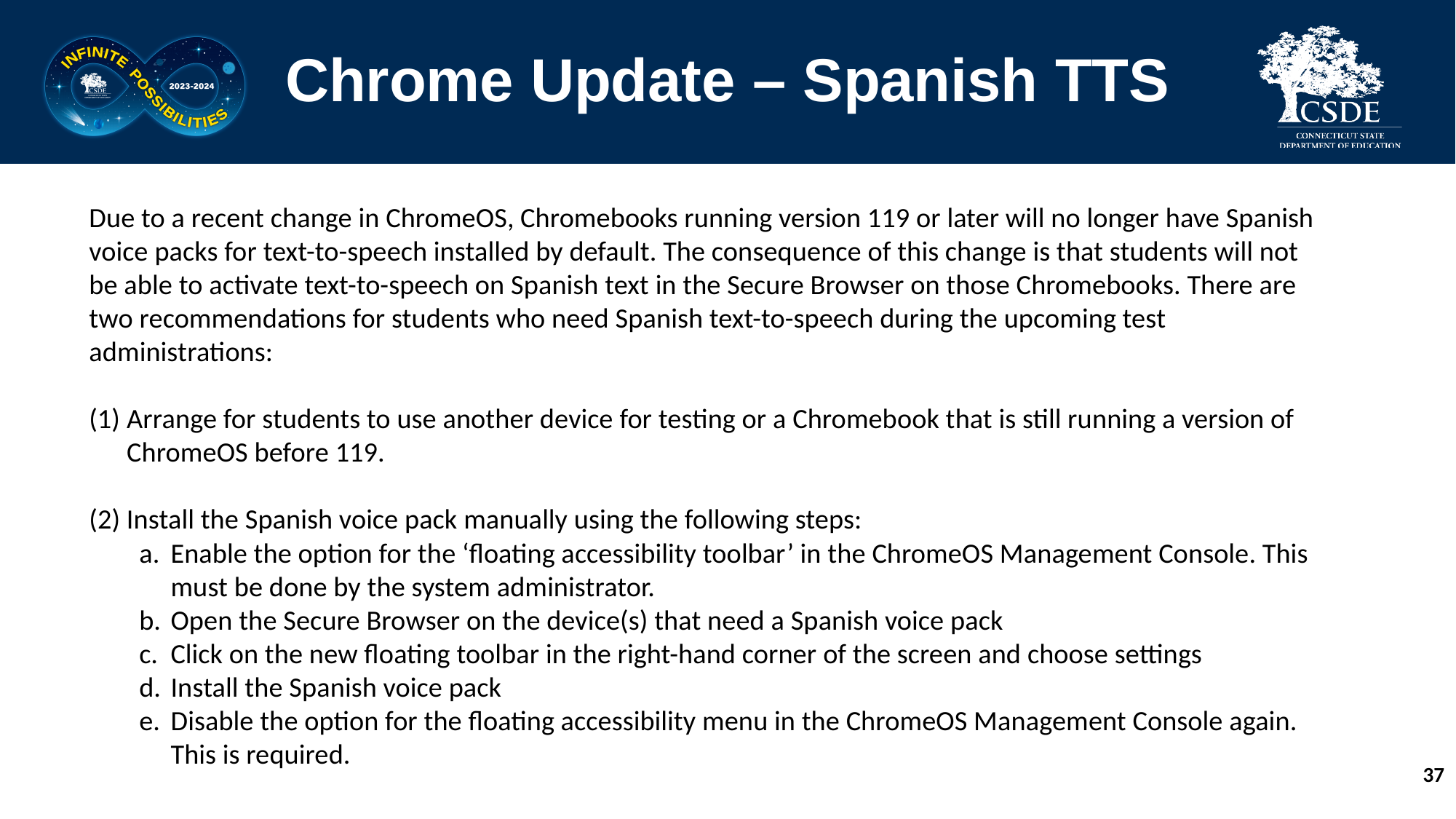

# Chrome Update – Spanish TTS
Due to a recent change in ChromeOS, Chromebooks running version 119 or later will no longer have Spanish voice packs for text-to-speech installed by default. The consequence of this change is that students will not be able to activate text-to-speech on Spanish text in the Secure Browser on those Chromebooks. There are two recommendations for students who need Spanish text-to-speech during the upcoming test administrations:

Arrange for students to use another device for testing or a Chromebook that is still running a version of ChromeOS before 119.

(2) Install the Spanish voice pack manually using the following steps:
Enable the option for the ‘floating accessibility toolbar’ in the ChromeOS Management Console. This must be done by the system administrator.
Open the Secure Browser on the device(s) that need a Spanish voice pack
Click on the new floating toolbar in the right-hand corner of the screen and choose settings
Install the Spanish voice pack
Disable the option for the floating accessibility menu in the ChromeOS Management Console again. This is required.

37